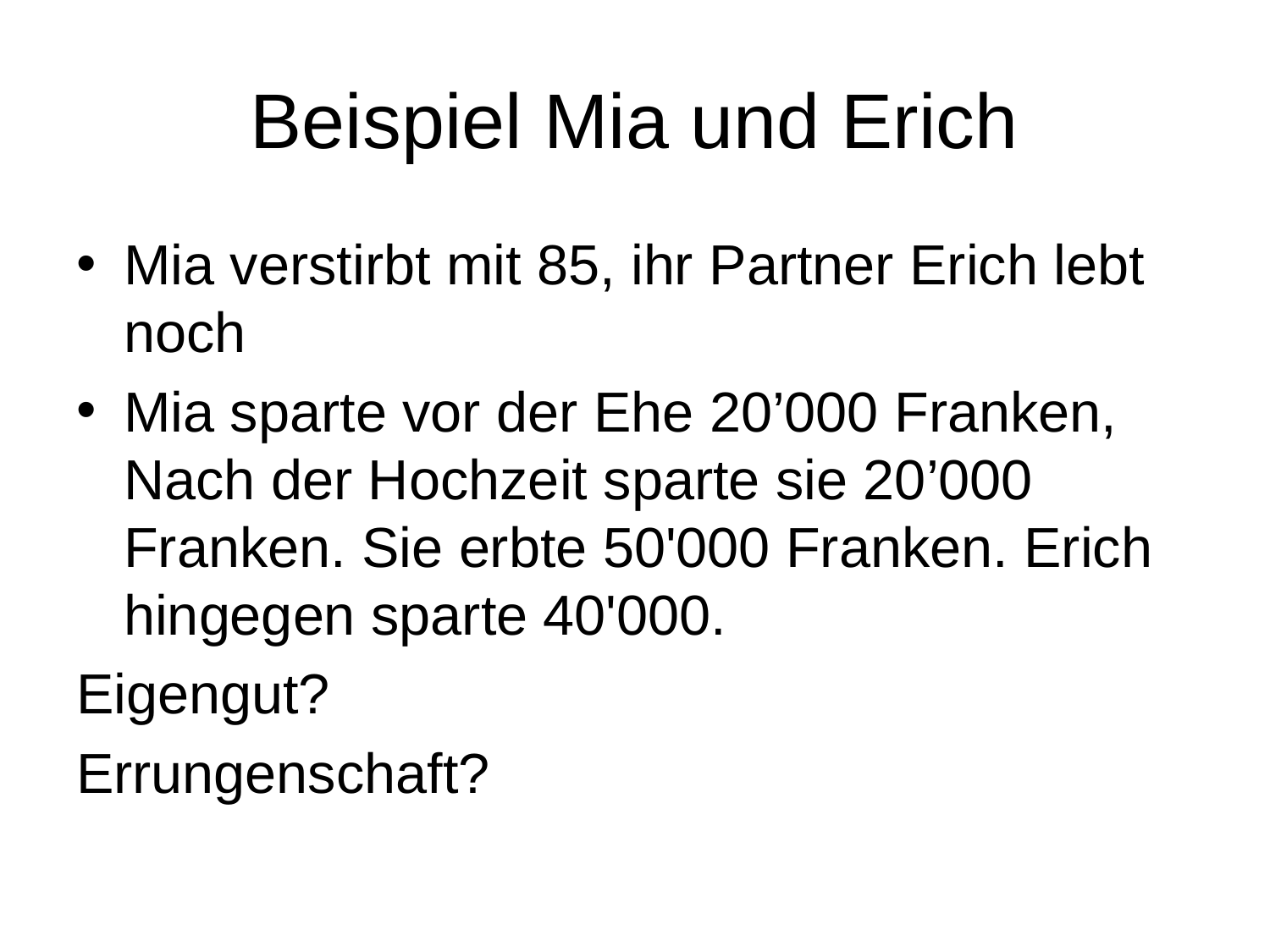

# Beispiel Mia und Erich
Mia verstirbt mit 85, ihr Partner Erich lebt noch
Mia sparte vor der Ehe 20’000 Franken, Nach der Hochzeit sparte sie 20’000 Franken. Sie erbte 50'000 Franken. Erich hingegen sparte 40'000.
Eigengut?
Errungenschaft?